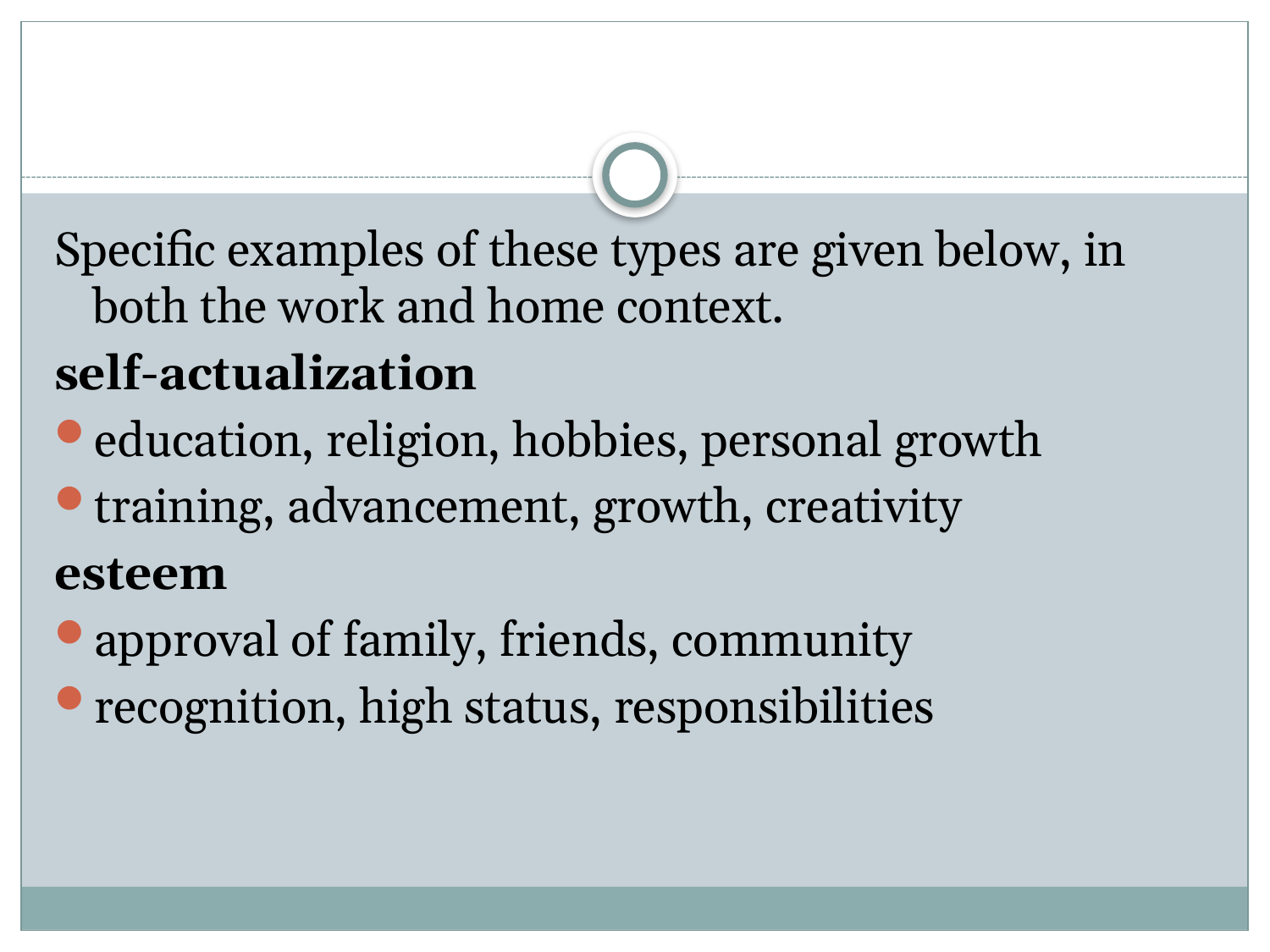

#
Specific examples of these types are given below, in both the work and home context.
self-actualization
education, religion, hobbies, personal growth
training, advancement, growth, creativity
esteem
approval of family, friends, community
recognition, high status, responsibilities